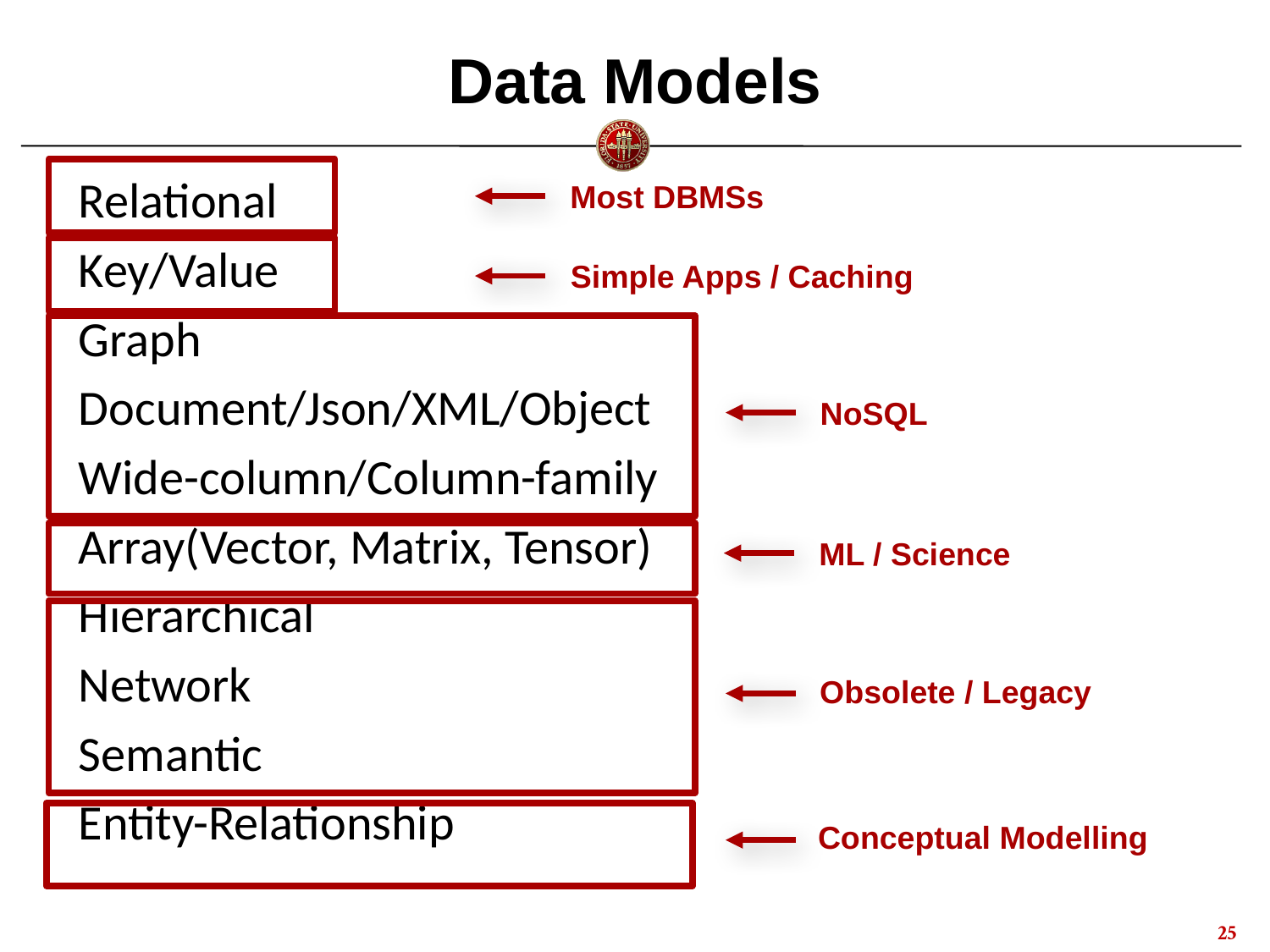

# Data Models

    Relational
    Key/Value
    Graph
    Document/Json/XML/Object
    Wide-column/Column-family
    Array(Vector, Matrix, Tensor)
    Hierarchical
    Network
    Semantic
    Entity-Relationship
Most DBMSs

Simple Apps / Caching

NoSQL

ML / Science

Obsolete / Legacy

Conceptual Modelling
25